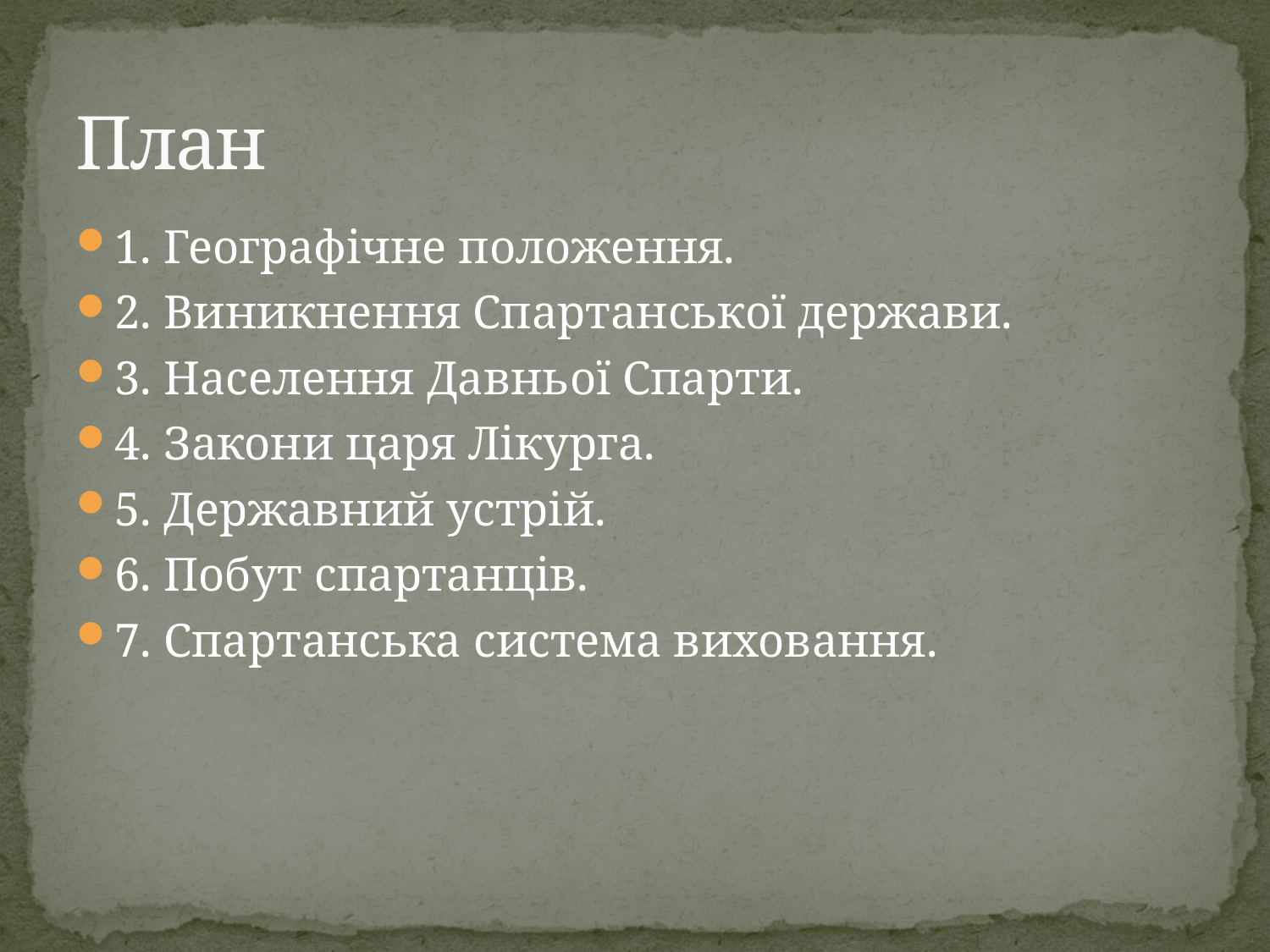

# План
1. Географічне положення.
2. Виникнення Спартанської держави.
3. Населення Давньої Спарти.
4. Закони царя Лікурга.
5. Державний устрій.
6. Побут спартанців.
7. Спартанська система виховання.